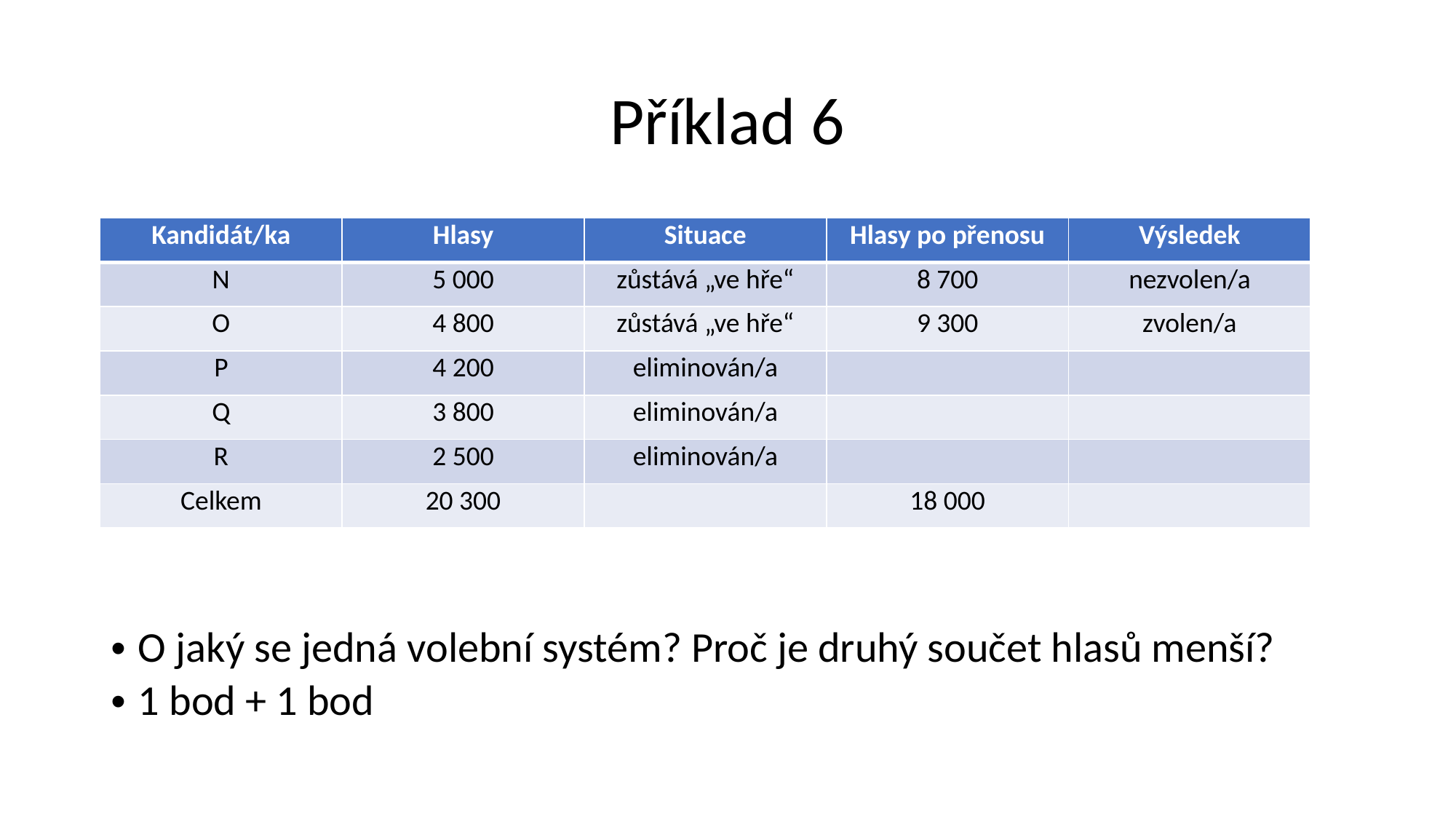

# Příklad 6
| Kandidát/ka | Hlasy | Situace | Hlasy po přenosu | Výsledek |
| --- | --- | --- | --- | --- |
| N | 5 000 | zůstává „ve hře“ | 8 700 | nezvolen/a |
| O | 4 800 | zůstává „ve hře“ | 9 300 | zvolen/a |
| P | 4 200 | eliminován/a |  |  |
| Q | 3 800 | eliminován/a |  |  |
| R | 2 500 | eliminován/a |  |  |
| Celkem | 20 300 |  | 18 000 |  |
O jaký se jedná volební systém? Proč je druhý součet hlasů menší?
1 bod + 1 bod